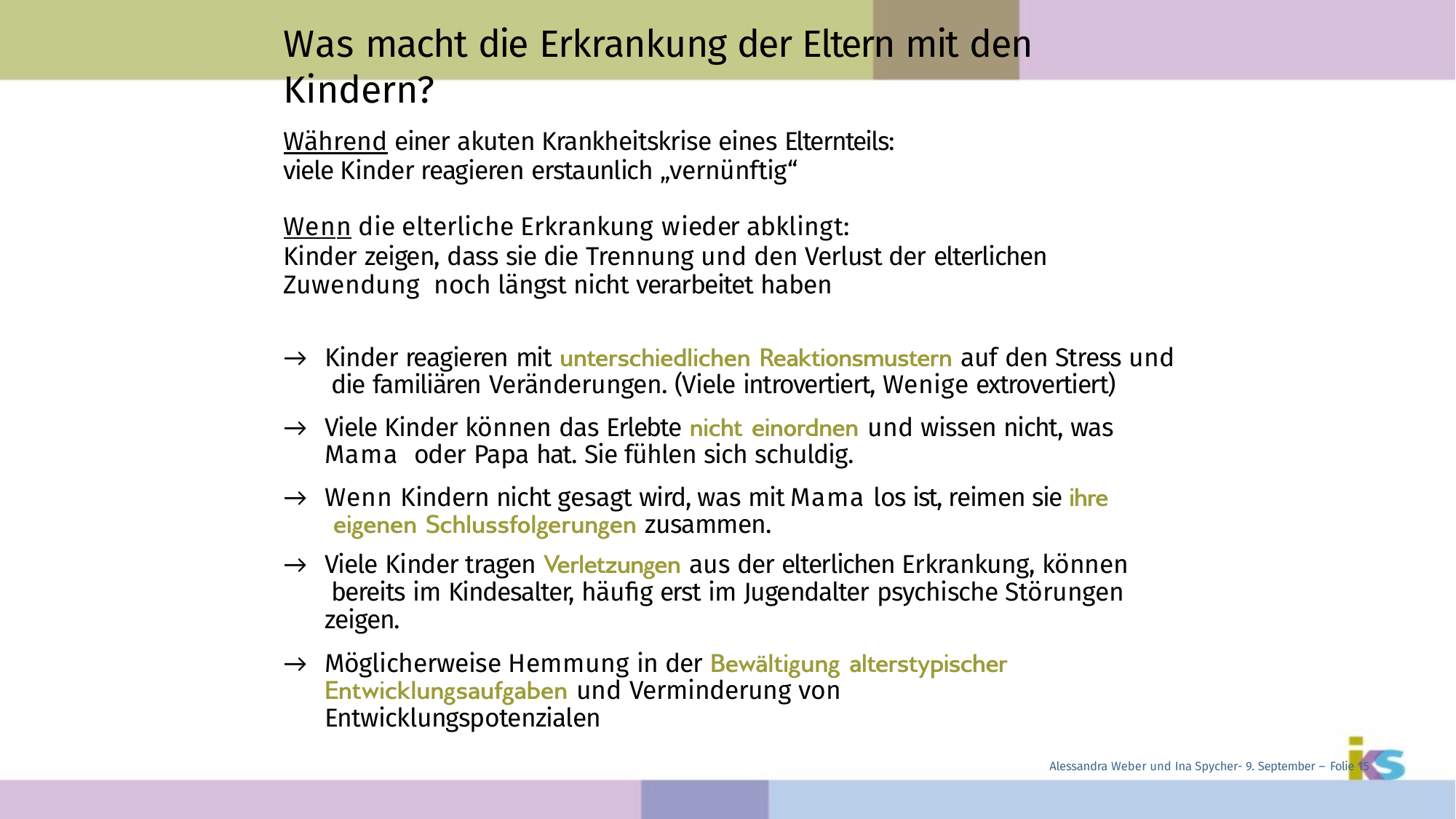

# Was macht die Erkrankung der Eltern mit den Kindern?
Während einer akuten Krankheitskrise eines Elternteils:
viele Kinder reagieren erstaunlich „vernünftig“
Wenn die elterliche Erkrankung wieder abklingt:
Kinder zeigen, dass sie die Trennung und den Verlust der elterlichen Zuwendung  noch längst nicht verarbeitet haben

→	Kinder reagieren mit unterschiedlichen Reaktionsmustern auf den Stress und  die familiären Veränderungen. (Viele introvertiert, Wenige extrovertiert)
→	Viele Kinder können das Erlebte nicht einordnen und wissen nicht, was Mama  oder Papa hat. Sie fühlen sich schuldig.
→	Wenn Kindern nicht gesagt wird, was mit Mama los ist, reimen sie ihre  eigenen Schlussfolgerungen zusammen.
→	Viele Kinder tragen Verletzungen aus der elterlichen Erkrankung, können  bereits im Kindesalter, häufig erst im Jugendalter psychische Störungen  zeigen.
→	Möglicherweise Hemmung in der Bewältigung alterstypischer  Entwicklungsaufgaben und Verminderung von Entwicklungspotenzialen
Alessandra Weber und Ina Spycher- 9. September – Folie 15